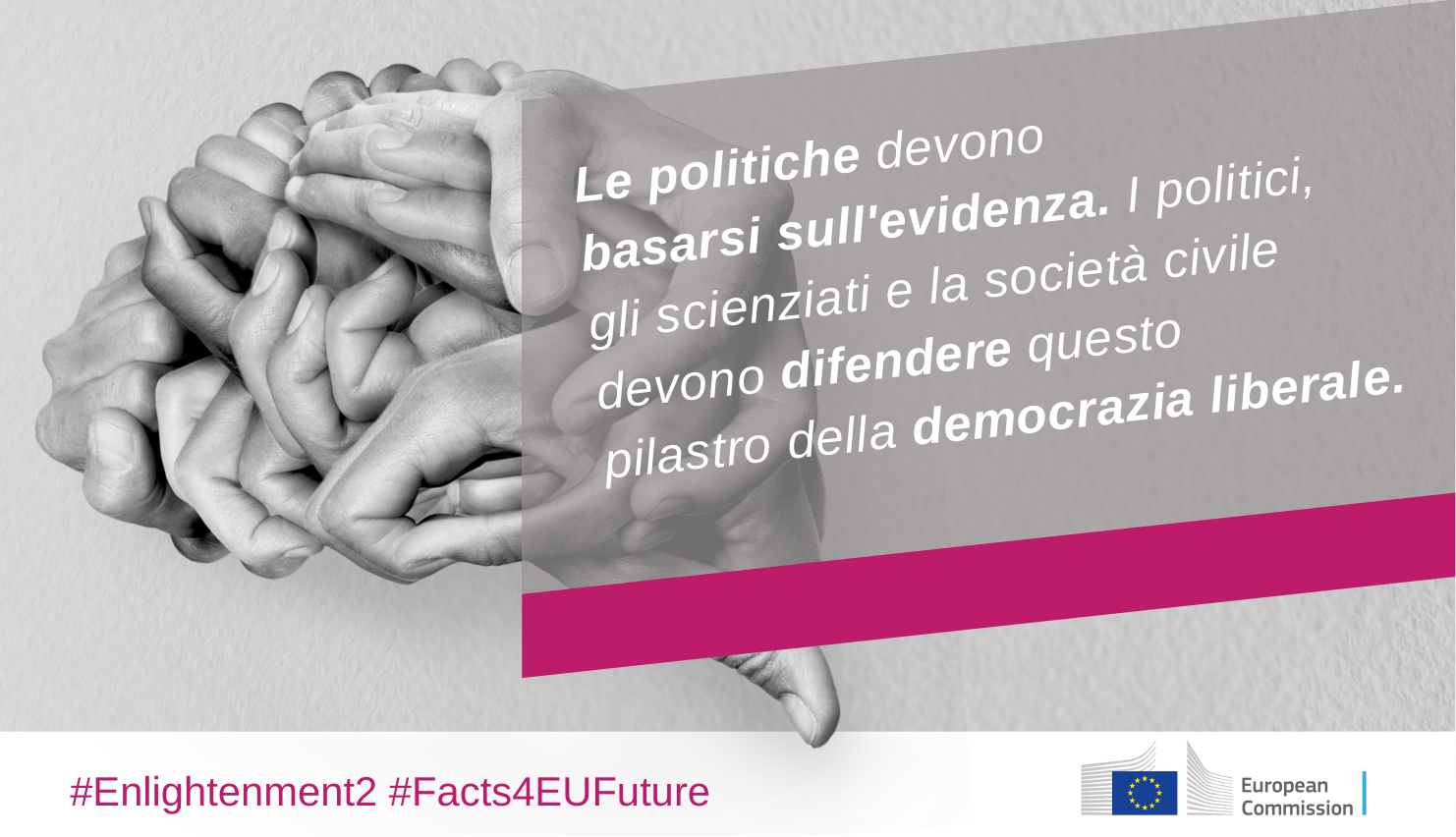

# Le politiche devono basarsi sull'evidenza. I politici, gli scienziati e la società civile devono difendere questo pilastro della democrazia liberale.
#Enlightenment2 #Facts4EUFuture